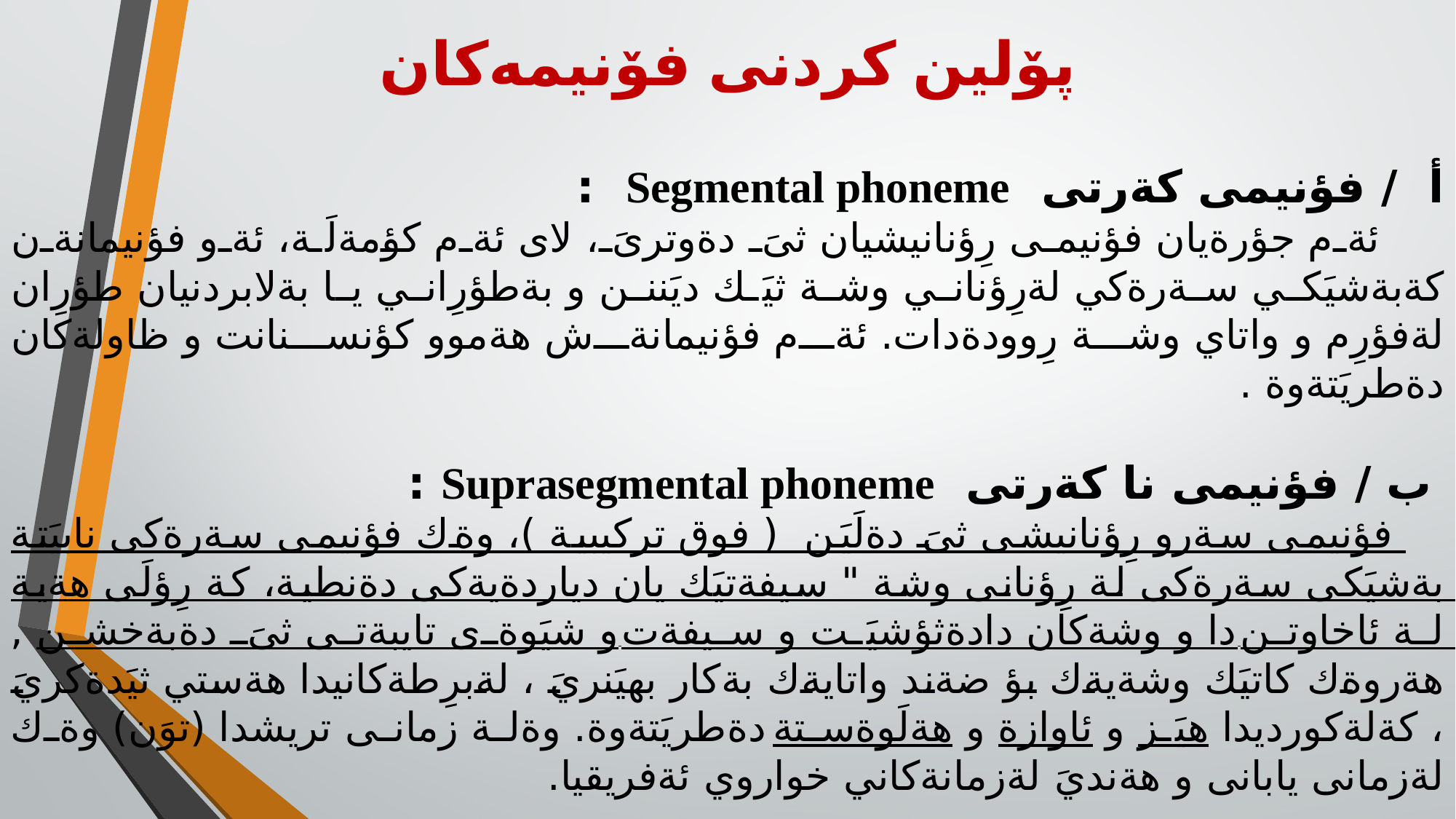

# پۆلین کردنی فۆنیمەکان

أ  / فؤنيمى كةرتى  Segmental phoneme  :
     ئةم جؤرةيان فؤنيمى رِؤنانيشيان ثىَ دةوترىَ، لاى ئةم كؤمةلَة، ئةو فؤنيمانةن كةبةشيَكي سةرةكي لةرِؤناني وشة ثيَك ديَننن و بةطؤرِاني يا بةلابردنيان طؤرِان لةفؤرِم و واتاي وشة رِوودةدات. ئةم فؤنيمانةش هةموو كؤنسنانت و ظاولةكان دةطريَتةوة .

 ب / فؤنيمى نا كةرتى  Suprasegmental phoneme :
    فؤنيمى سةرو رِؤنانيشى ثىَ دةلَيَن  ( فوق تركيبية )، وةك فؤنيمى سةرةكى نابيَتة بةشيَكى سةرةكى لة رِؤنانى وشة " سيفةتيَك يان دياردةيةكى دةنطية، كة رِؤلَى هةية لة ئاخاوتن دا و وشةكان دادةثؤشيَت و سيفةت و شيَوةى تايبةتى ثىَ دةبةخشن , هةروةك كاتيَك وشةيةك بؤ ضةند واتايةك بةكار بهيَنريَ ، لةبرِطةكانيدا هةستي ثيَدةكريَ ، كةلةكورديدا هيَز و ئاوازة و هةلَوةستة دةطريَتةوة. وةلة زمانى تريشدا (توَن) وةك لةزمانى يابانى و هةنديَ لةزمانةكاني خواروي ئةفريقيا.